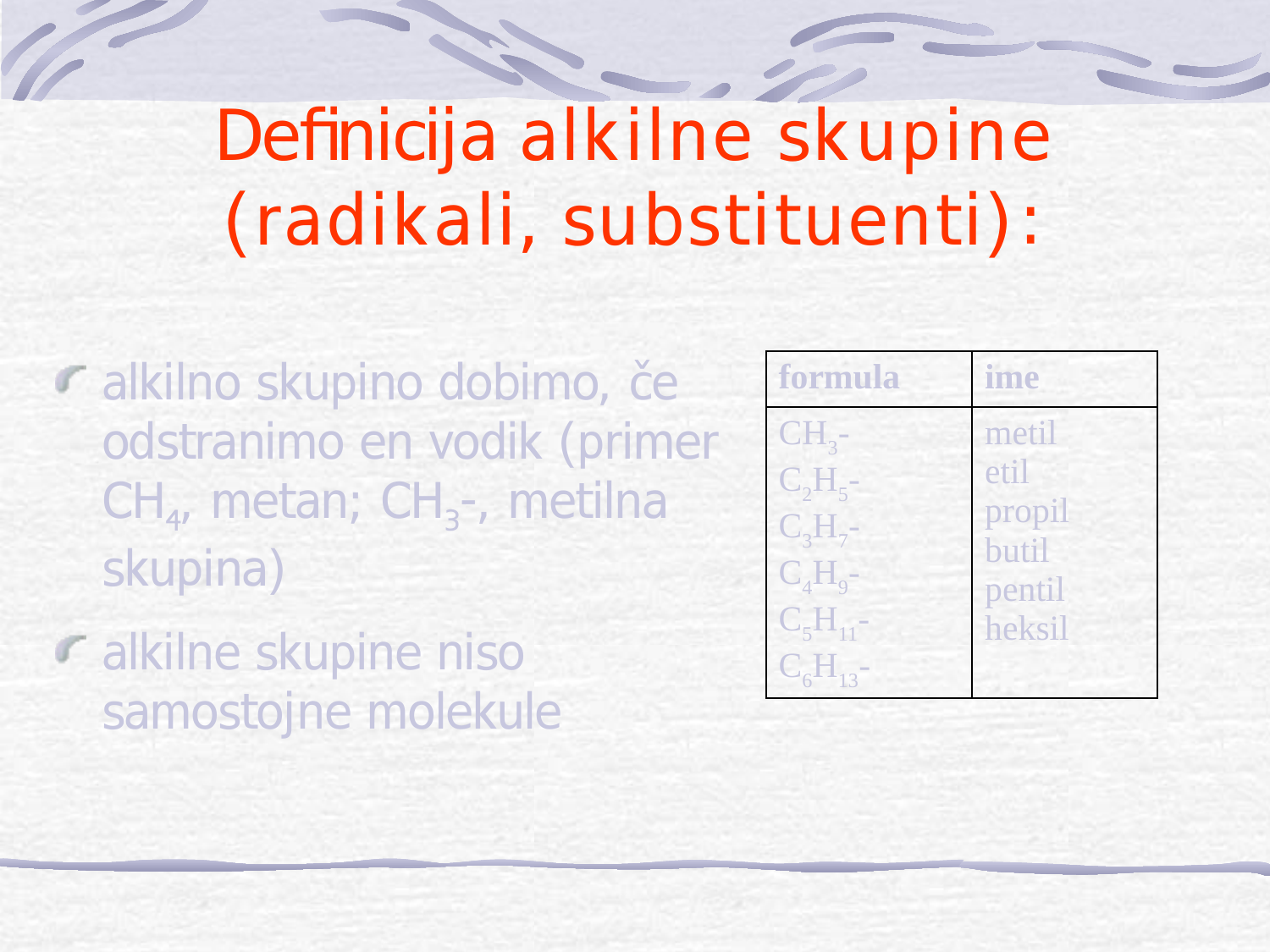

# Definicija alkilne skupine (radikali, substituenti):

alkilno skupino dobimo, če odstranimo en vodik (primer CH4, metan; CH3-, metilna skupina)
alkilne skupine niso samostojne molekule

| formula | ime |
| --- | --- |
| CH3- C2H5- C3H7- C4H9- C5H11- C6H13- | metil etil propil butil pentil heksil |